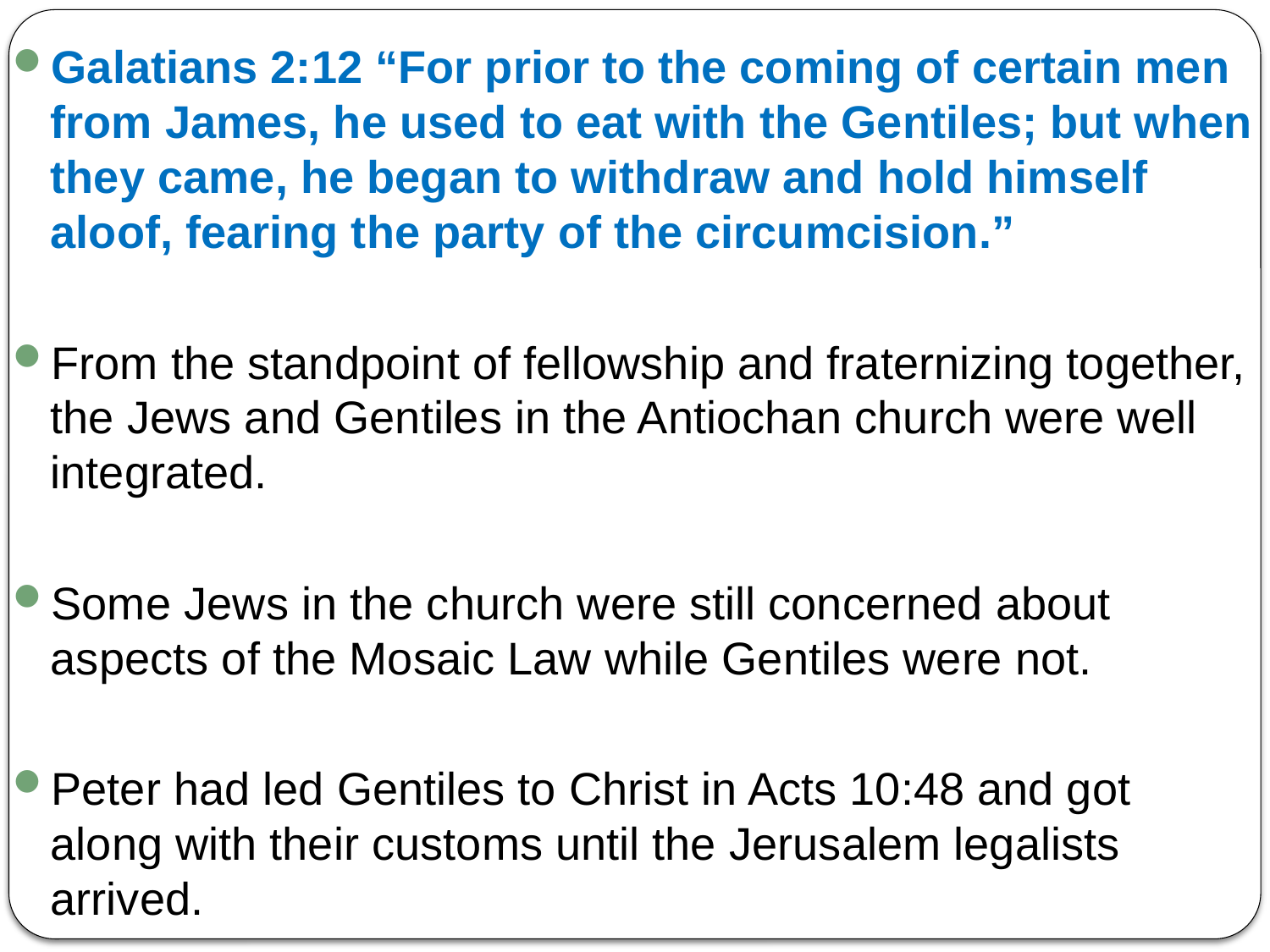

Galatians 2:12 “For prior to the coming of certain men from James, he used to eat with the Gentiles; but when they came, he began to withdraw and hold himself aloof, fearing the party of the circumcision.”

From the standpoint of fellowship and fraternizing together, the Jews and Gentiles in the Antiochan church were well integrated.

Some Jews in the church were still concerned about aspects of the Mosaic Law while Gentiles were not.

Peter had led Gentiles to Christ in Acts 10:48 and got along with their customs until the Jerusalem legalists arrived.